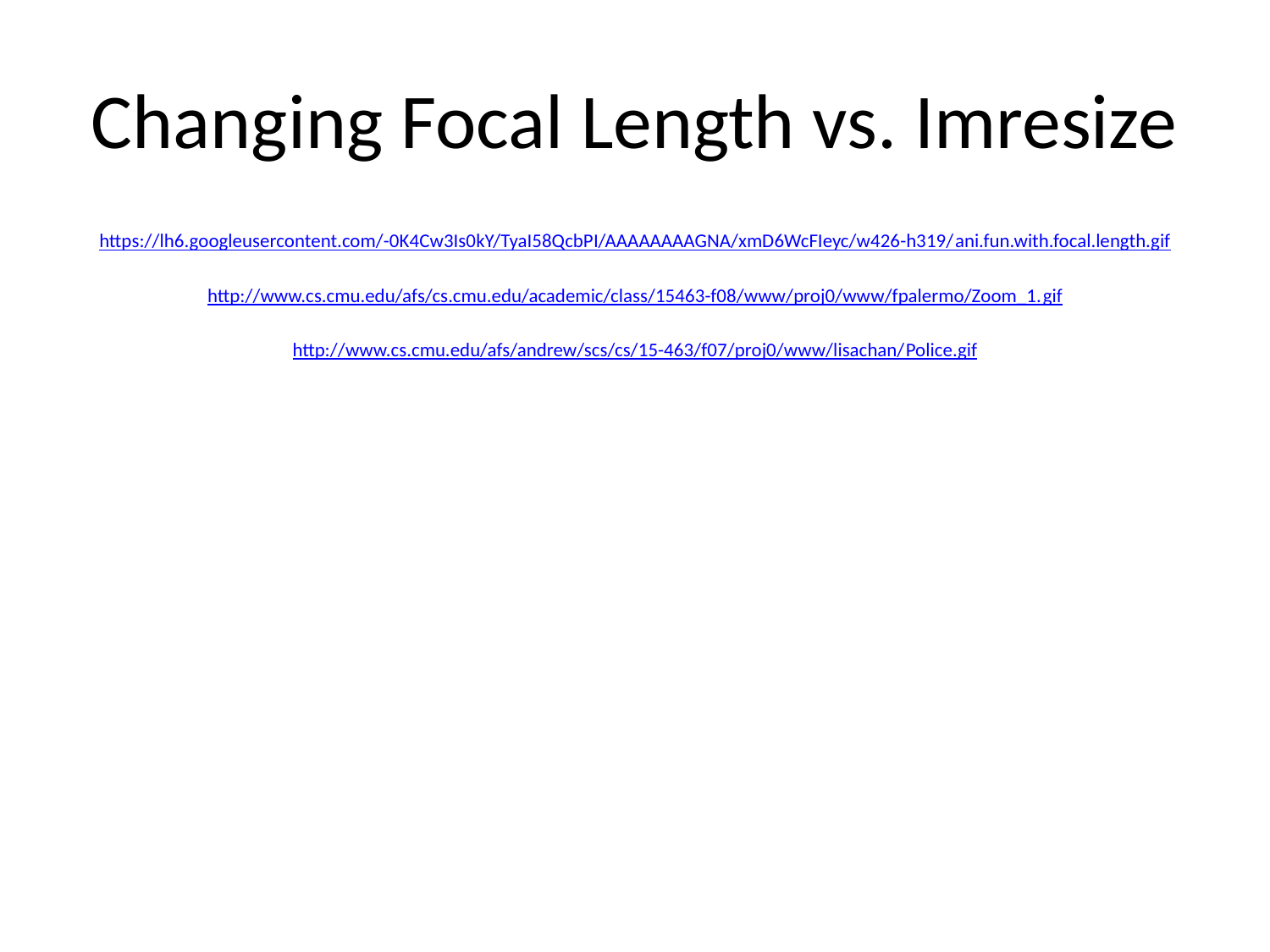

# Changing Focal Length vs. Imresize
https://lh6.googleusercontent.com/-0K4Cw3Is0kY/TyaI58QcbPI/AAAAAAAAGNA/xmD6WcFIeyc/w426-h319/ani.fun.with.focal.length.gif

http://www.cs.cmu.edu/afs/cs.cmu.edu/academic/class/15463-f08/www/proj0/www/fpalermo/Zoom_1.gif

http://www.cs.cmu.edu/afs/andrew/scs/cs/15-463/f07/proj0/www/lisachan/Police.gif